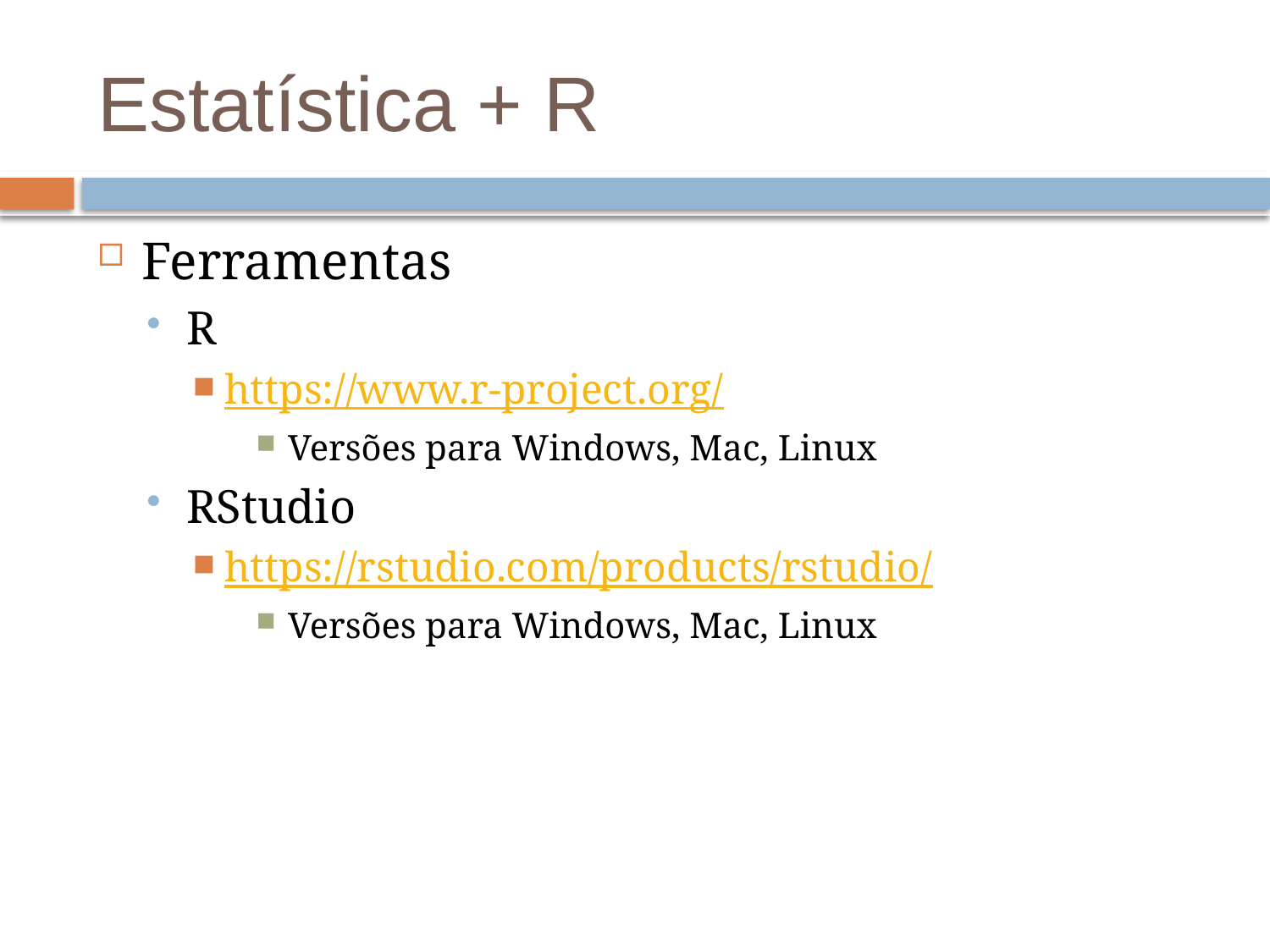

# Estatística + R
Ferramentas
R
https://www.r-project.org/
Versões para Windows, Mac, Linux
RStudio
https://rstudio.com/products/rstudio/
Versões para Windows, Mac, Linux